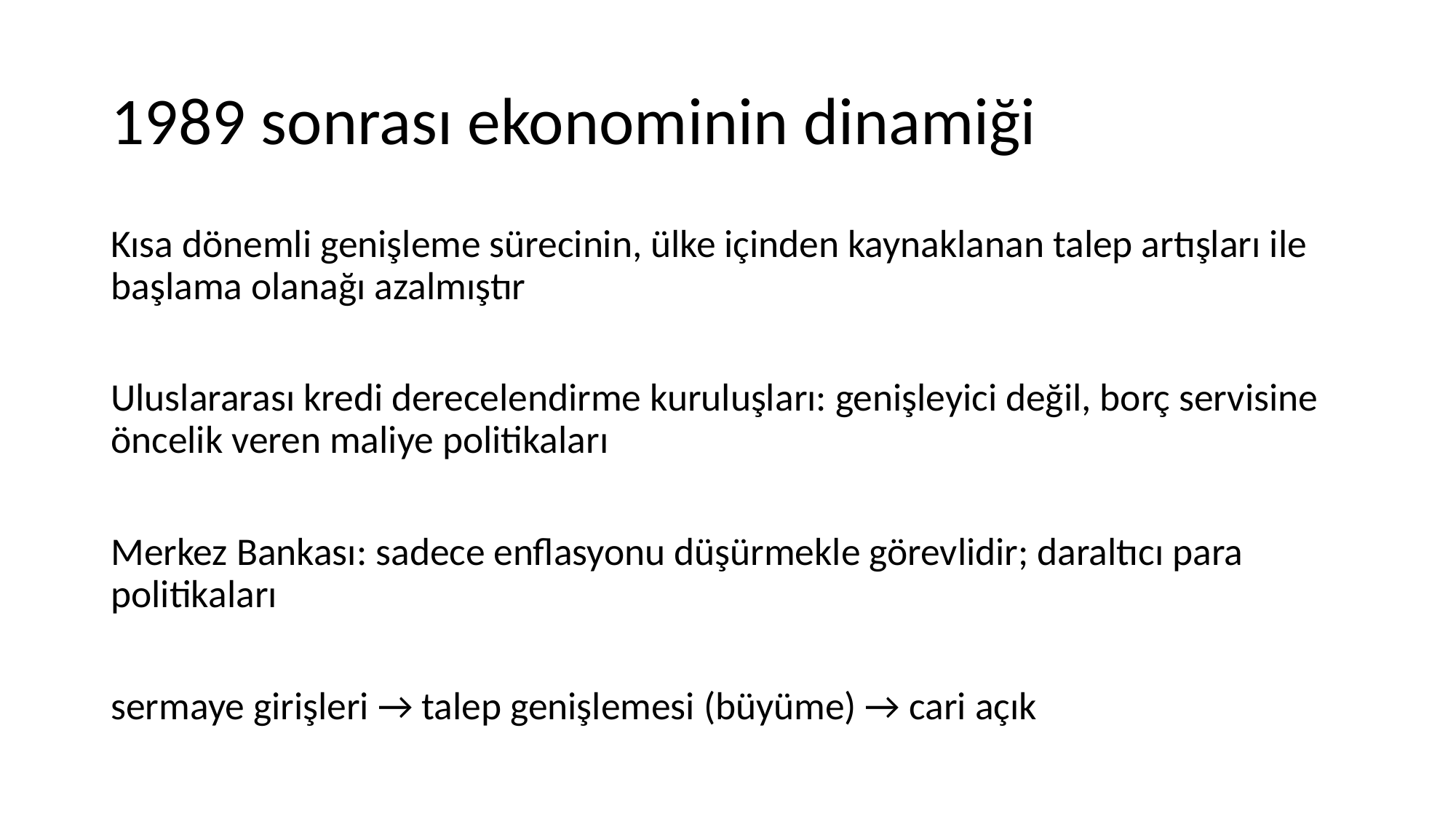

# 1989 sonrası ekonominin dinamiği
Kısa dönemli genişleme sürecinin, ülke içinden kaynaklanan talep artışları ile başlama olanağı azalmıştır

Uluslararası kredi derecelendirme kuruluşları: genişleyici değil, borç servisine öncelik veren maliye politikaları

Merkez Bankası: sadece enflasyonu düşürmekle görevlidir; daraltıcı para politikaları

sermaye girişleri → talep genişlemesi (büyüme) → cari açık